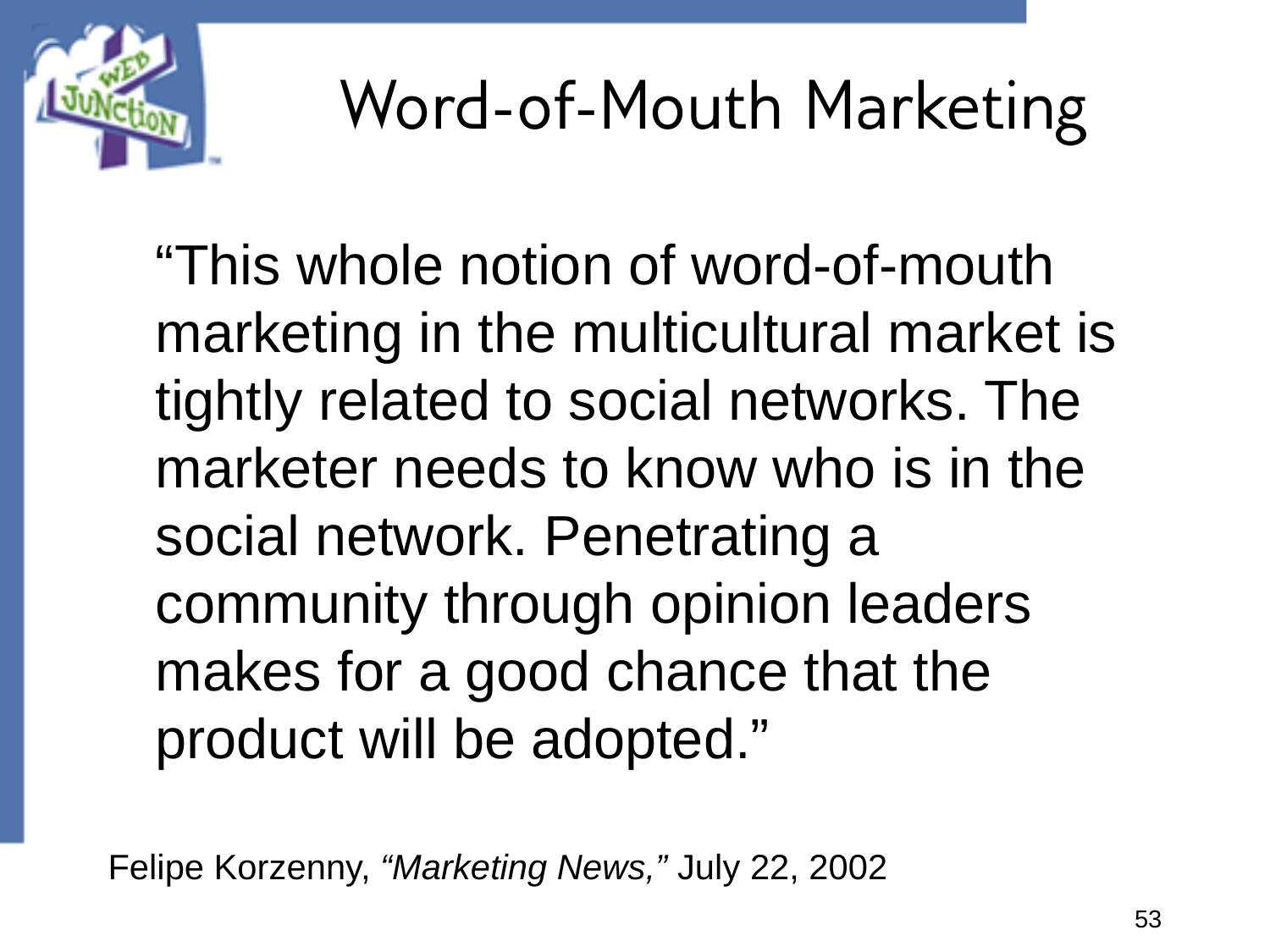

# Word-of-Mouth Marketing
	“This whole notion of word-of-mouth marketing in the multicultural market is tightly related to social networks. The marketer needs to know who is in the social network. Penetrating a community through opinion leaders makes for a good chance that the product will be adopted.”
Felipe Korzenny, “Marketing News,” July 22, 2002

53